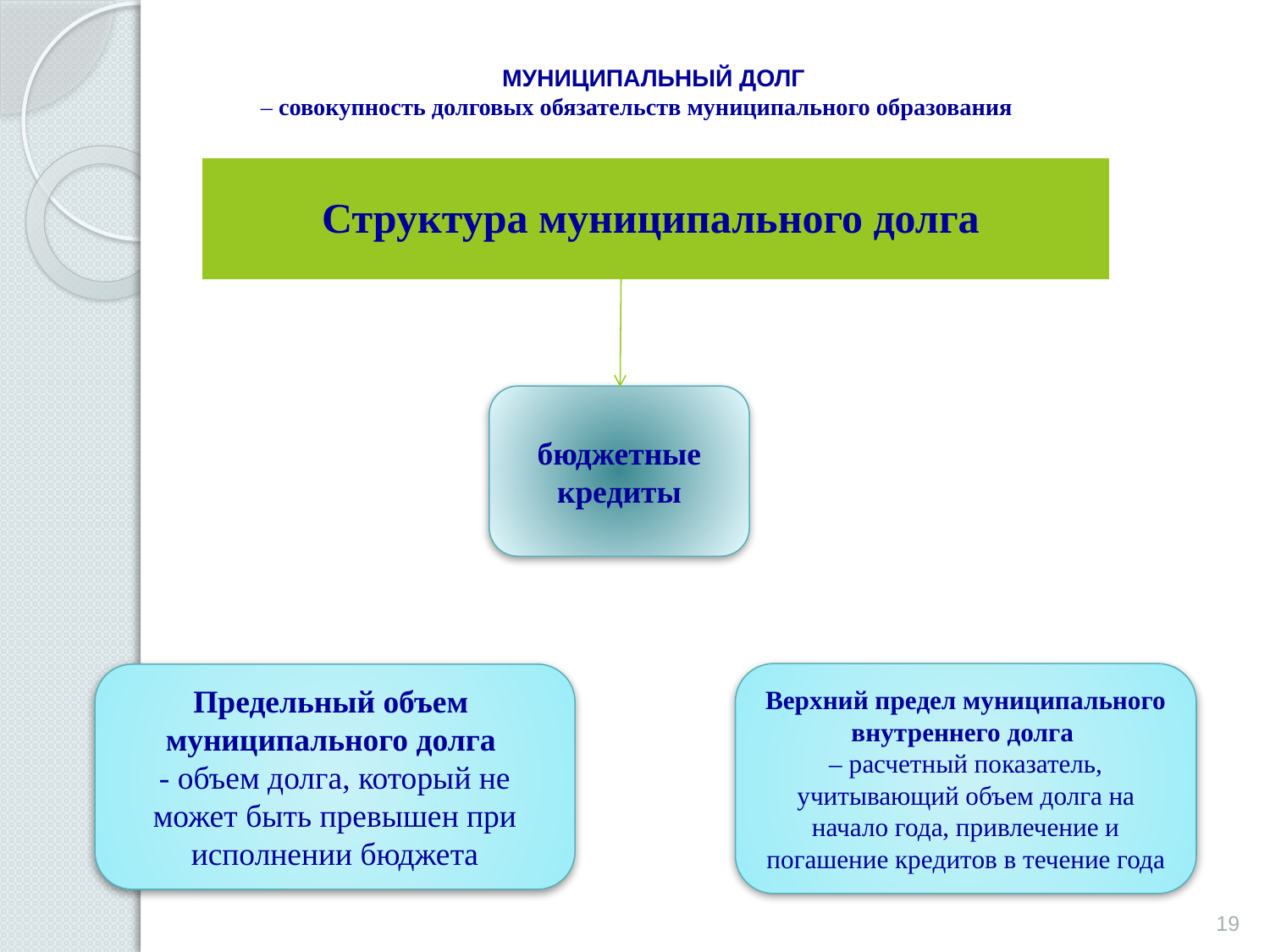

# МУНИЦИПАЛЬНЫЙ ДОЛГ – совокупность долговых обязательств муниципального образования

Структура муниципального долга
бюджетные кредиты
Верхний предел муниципального внутреннего долга
– расчетный показатель, учитывающий объем долга на начало года, привлечение и погашение кредитов в течение года
Предельный объем
муниципального долга
- объем долга, который не может быть превышен при исполнении бюджета
19